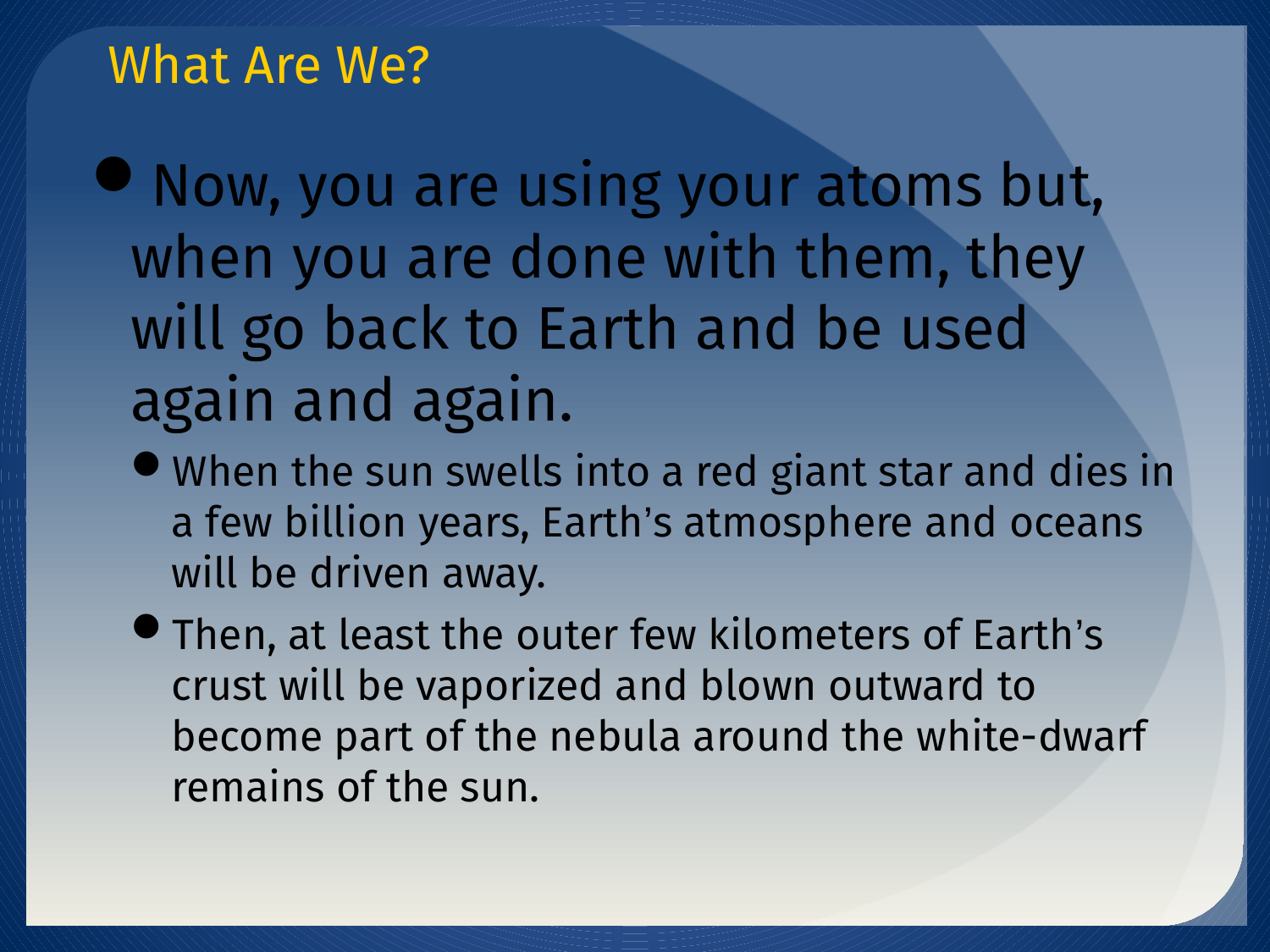

What Are We?
Now, you are using your atoms but, when you are done with them, they will go back to Earth and be used again and again.
When the sun swells into a red giant star and dies in a few billion years, Earth’s atmosphere and oceans will be driven away.
Then, at least the outer few kilometers of Earth’s crust will be vaporized and blown outward to become part of the nebula around the white-dwarf remains of the sun.